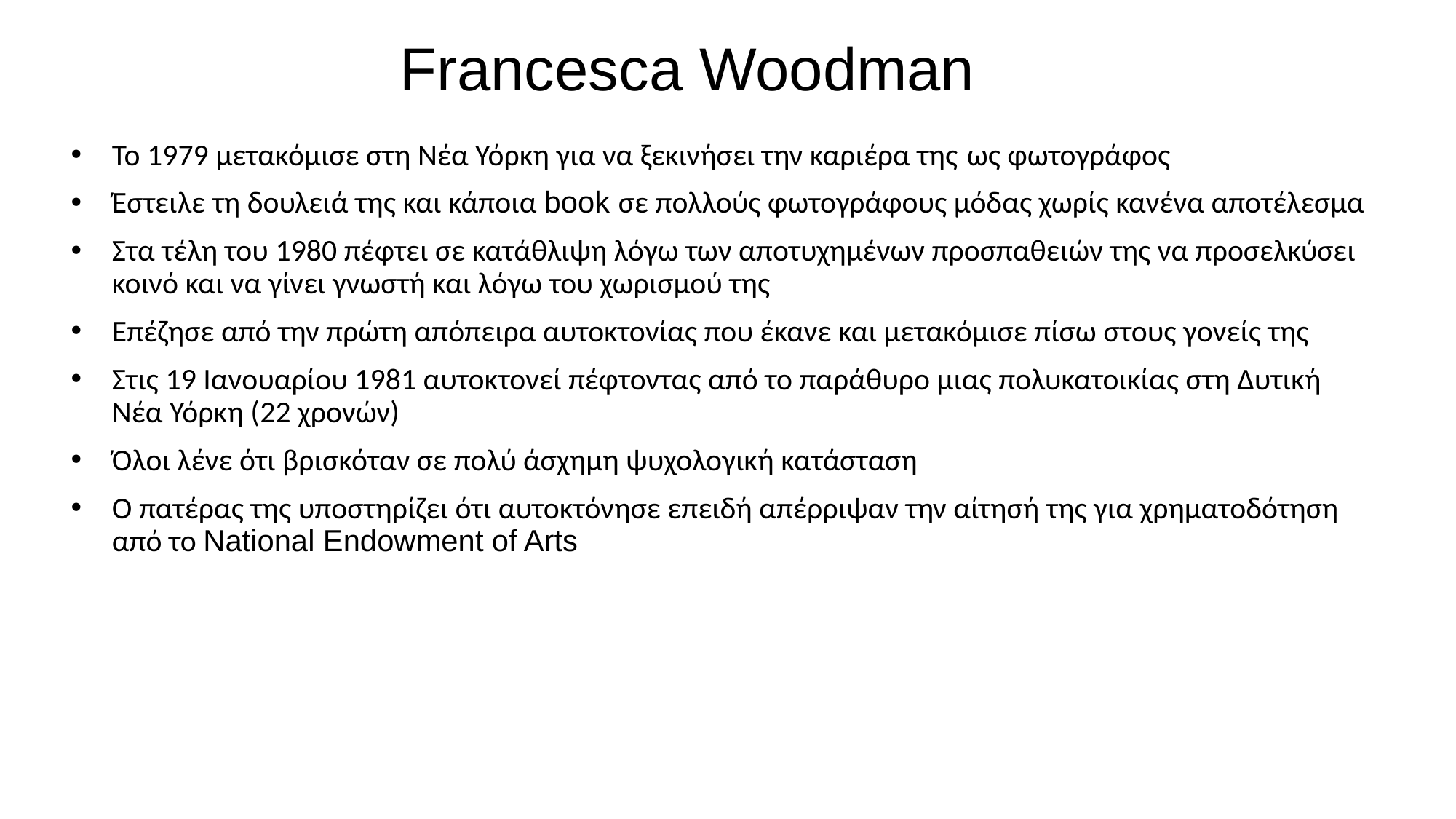

# Francesca Woodman
Το 1979 μετακόμισε στη Νέα Υόρκη για να ξεκινήσει την καριέρα της ως φωτογράφος
Έστειλε τη δουλειά της και κάποια book σε πολλούς φωτογράφους μόδας χωρίς κανένα αποτέλεσμα
Στα τέλη του 1980 πέφτει σε κατάθλιψη λόγω των αποτυχημένων προσπαθειών της να προσελκύσει κοινό και να γίνει γνωστή και λόγω του χωρισμού της
Επέζησε από την πρώτη απόπειρα αυτοκτονίας που έκανε και μετακόμισε πίσω στους γονείς της
Στις 19 Ιανουαρίου 1981 αυτοκτονεί πέφτοντας από το παράθυρο μιας πολυκατοικίας στη Δυτική Νέα Υόρκη (22 χρονών)
Όλοι λένε ότι βρισκόταν σε πολύ άσχημη ψυχολογική κατάσταση
Ο πατέρας της υποστηρίζει ότι αυτοκτόνησε επειδή απέρριψαν την αίτησή της για χρηματοδότηση από το National Endowment of Arts